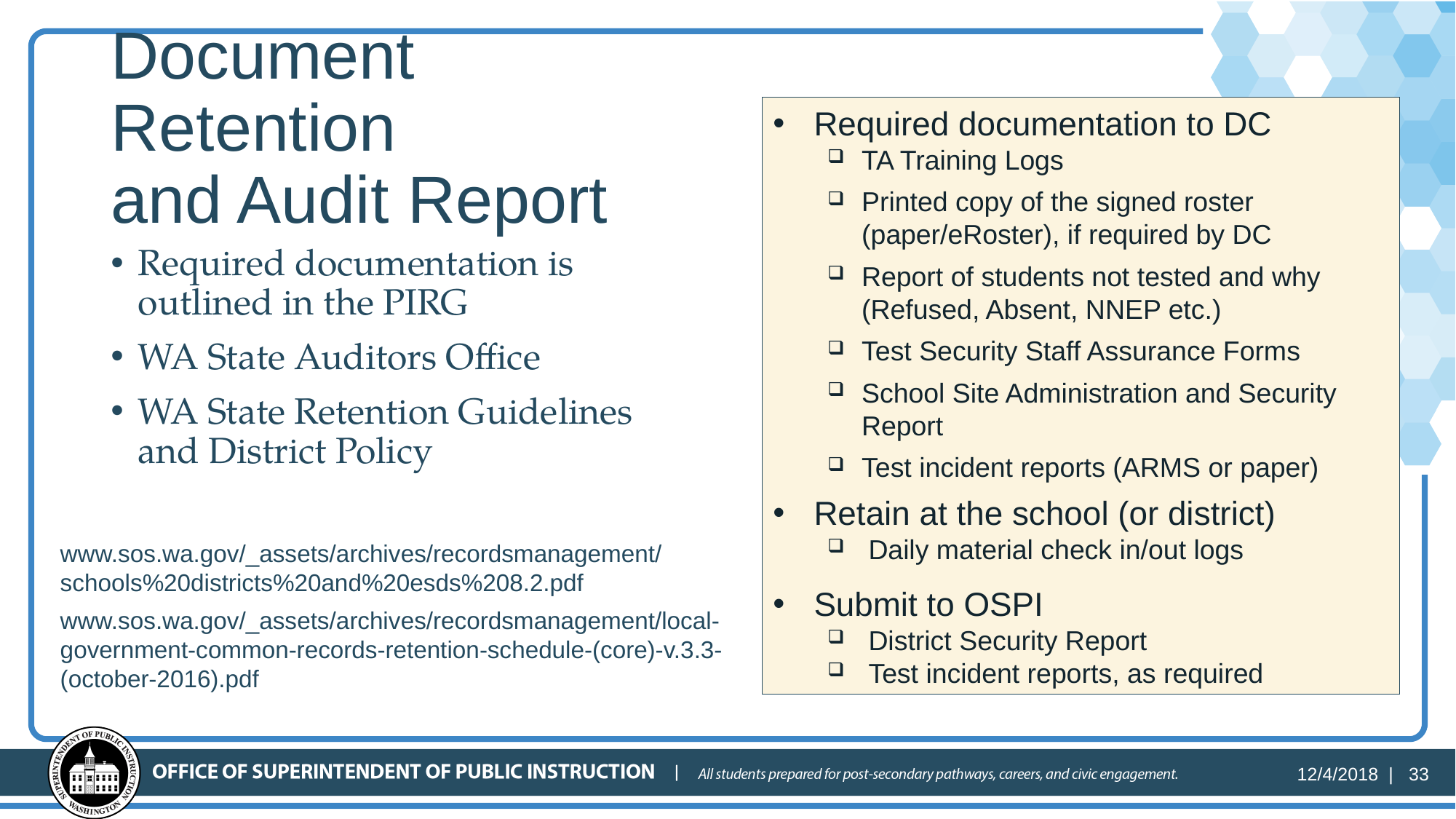

# Document Retention and Audit Report
Required documentation to DC
TA Training Logs
Printed copy of the signed roster (paper/eRoster), if required by DC
Report of students not tested and why (Refused, Absent, NNEP etc.)
Test Security Staff Assurance Forms
School Site Administration and Security Report
Test incident reports (ARMS or paper)
Retain at the school (or district)
Daily material check in/out logs

Submit to OSPI
District Security Report
Test incident reports, as required
Required documentation is outlined in the PIRG
WA State Auditors Office
WA State Retention Guidelines and District Policy

www.sos.wa.gov/_assets/archives/recordsmanagement/schools%20districts%20and%20esds%208.2.pdf
www.sos.wa.gov/_assets/archives/recordsmanagement/local-government-common-records-retention-schedule-(core)-v.3.3-(october-2016).pdf